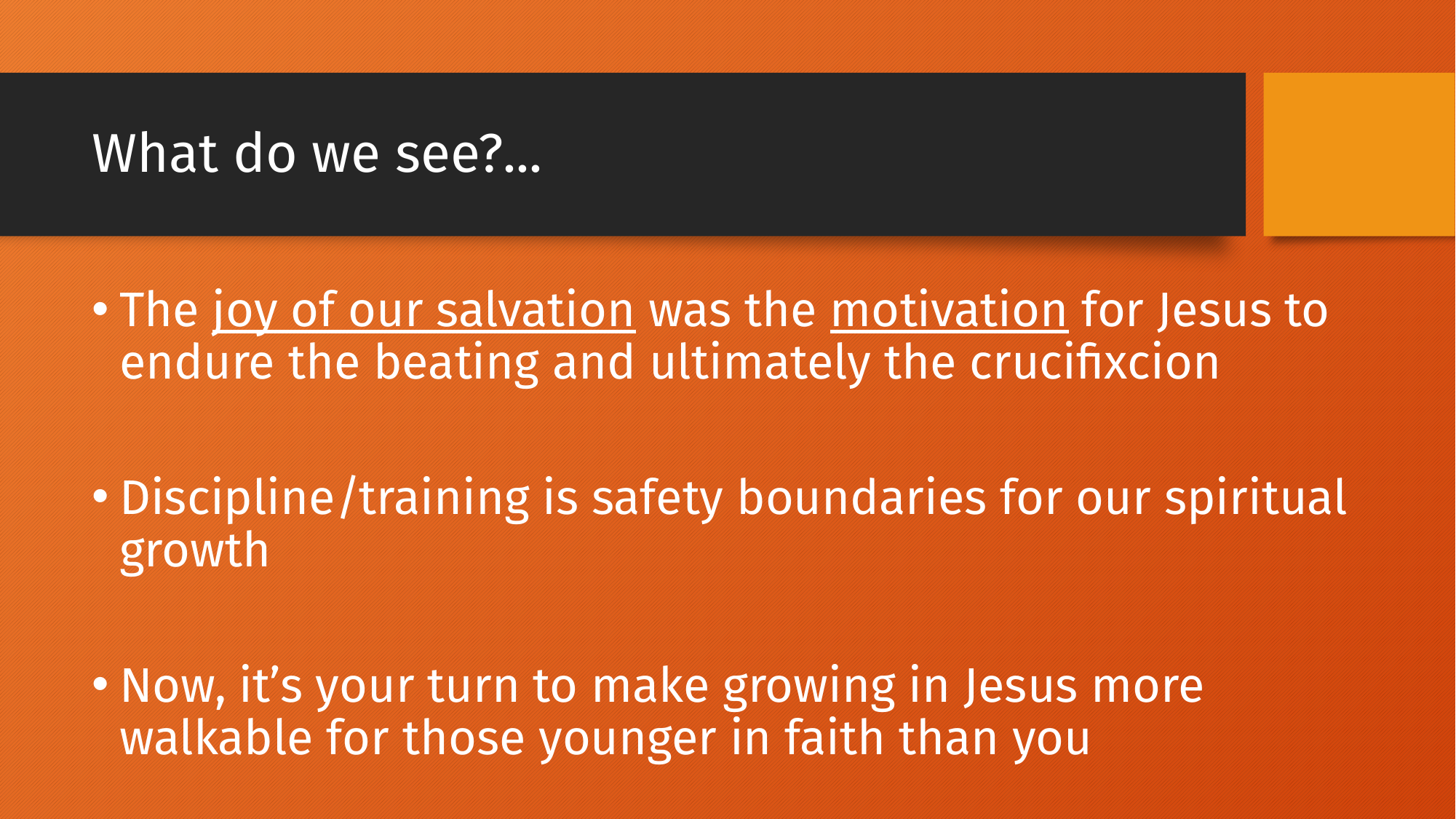

# What do we see?...
The joy of our salvation was the motivation for Jesus to endure the beating and ultimately the crucifixcion

Discipline/training is safety boundaries for our spiritual growth

Now, it’s your turn to make growing in Jesus more walkable for those younger in faith than you